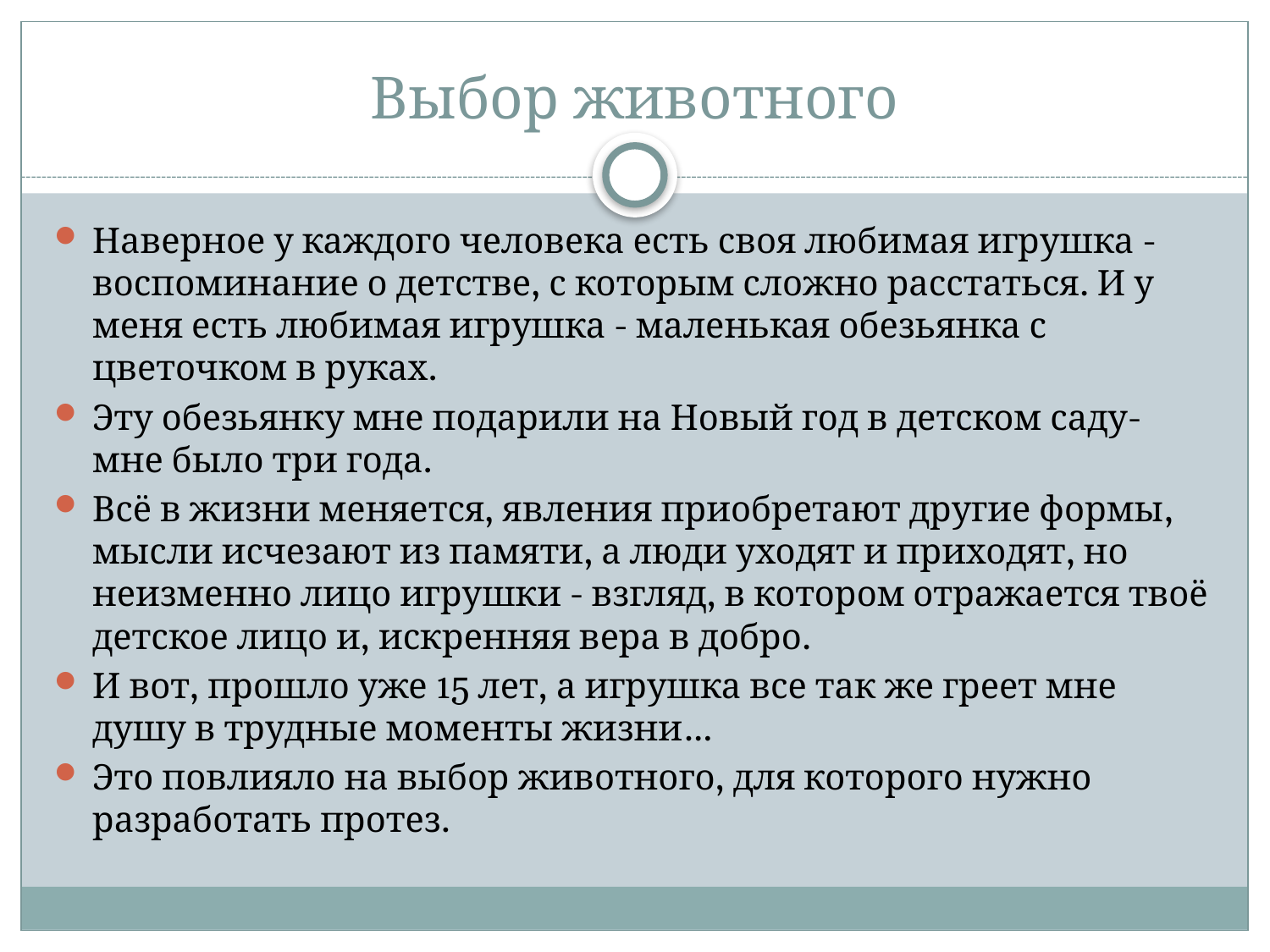

# Выбор животного
Наверное у каждого человека есть своя любимая игрушка - воспоминание о детстве, с которым сложно расстаться. И у меня есть любимая игрушка - маленькая обезьянка с цветочком в руках.
Эту обезьянку мне подарили на Новый год в детском саду- мне было три года.
Всё в жизни меняется, явления приобретают другие формы, мысли исчезают из памяти, а люди уходят и приходят, но неизменно лицо игрушки - взгляд, в котором отражается твоё детское лицо и, искренняя вера в добро.
И вот, прошло уже 15 лет, а игрушка все так же греет мне душу в трудные моменты жизни…
Это повлияло на выбор животного, для которого нужно разработать протез.